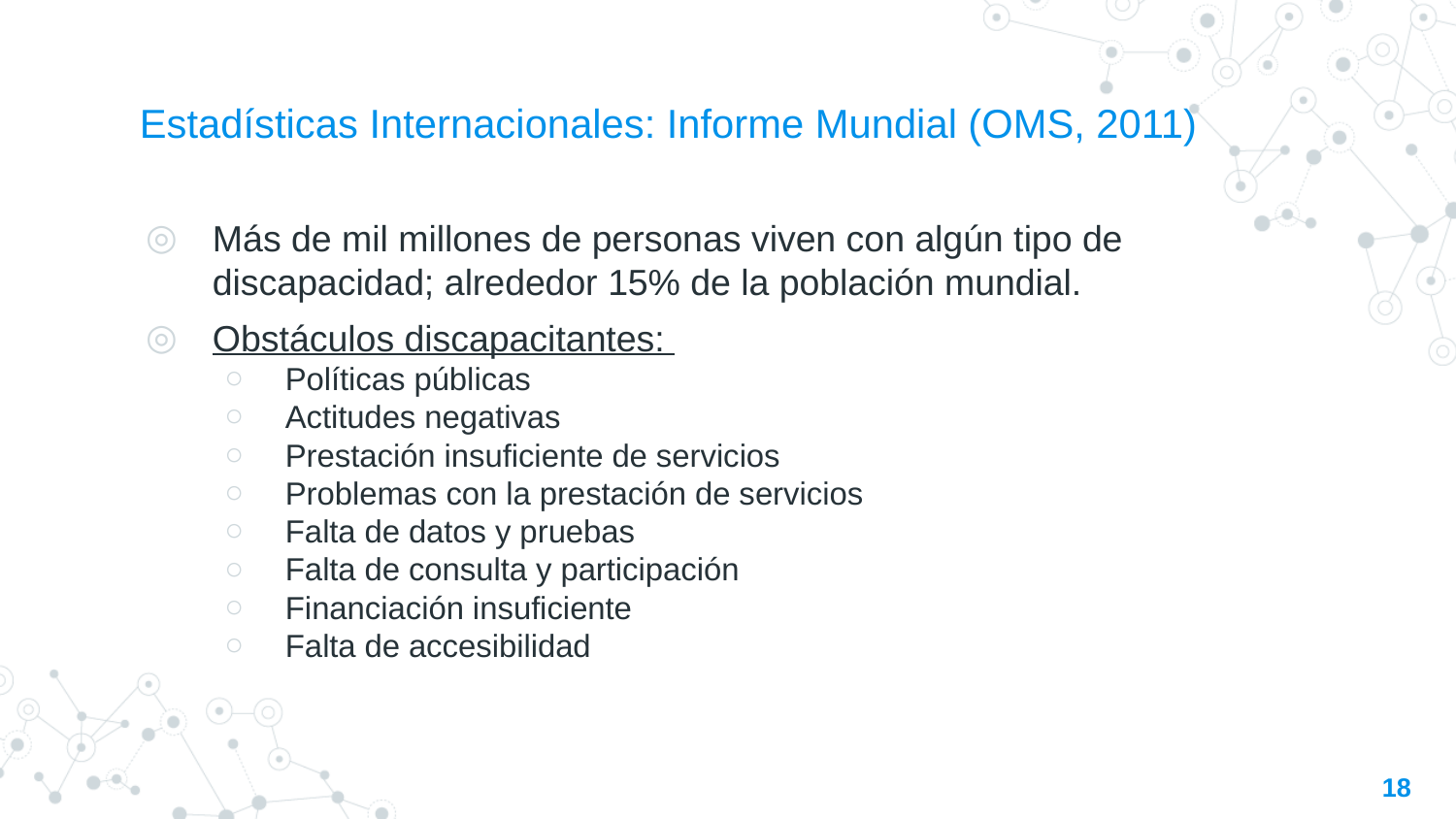

# Estadísticas Internacionales: Informe Mundial (OMS, 2011)
Más de mil millones de personas viven con algún tipo de discapacidad; alrededor 15% de la población mundial.
Obstáculos discapacitantes:
Políticas públicas
Actitudes negativas
Prestación insuficiente de servicios
Problemas con la prestación de servicios
Falta de datos y pruebas
Falta de consulta y participación
Financiación insuficiente
Falta de accesibilidad

18